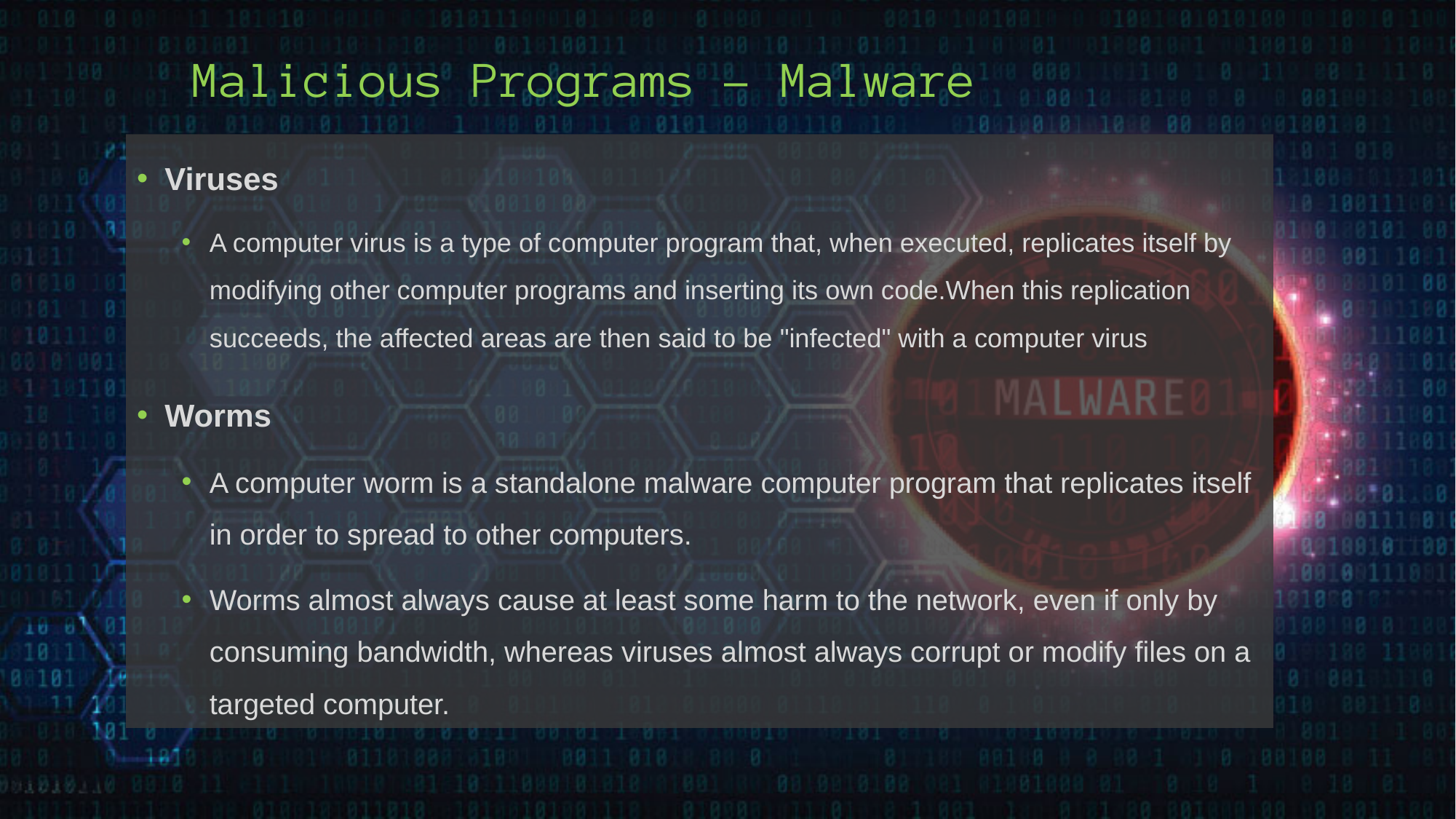

# Malicious Programs - Malware
Viruses
A computer virus is a type of computer program that, when executed, replicates itself by modifying other computer programs and inserting its own code.When this replication succeeds, the affected areas are then said to be "infected" with a computer virus
Worms
A computer worm is a standalone malware computer program that replicates itself in order to spread to other computers.
Worms almost always cause at least some harm to the network, even if only by consuming bandwidth, whereas viruses almost always corrupt or modify files on a targeted computer.